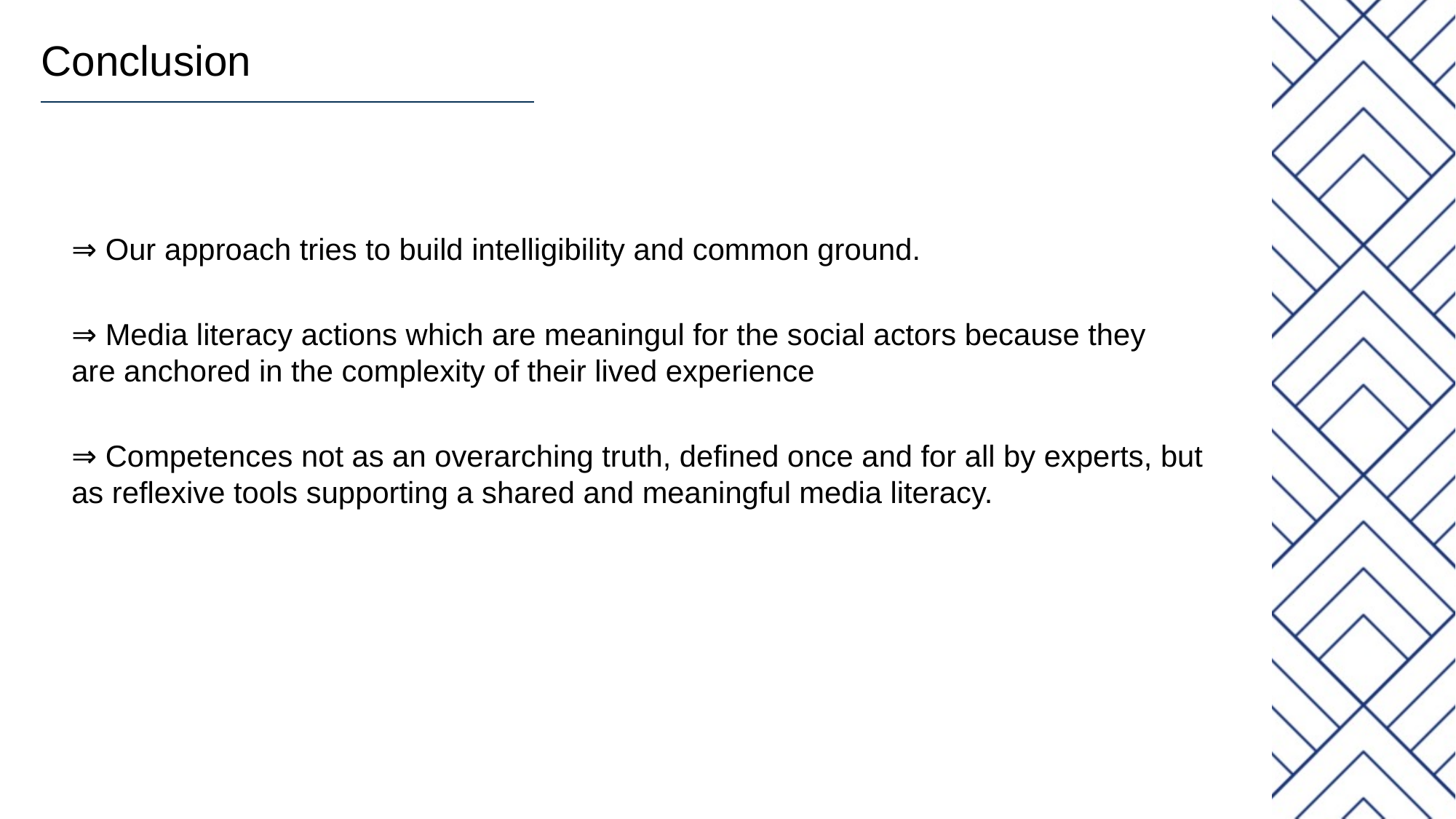

# Conclusion

⇒ Our approach tries to build intelligibility and common ground.

⇒ Media literacy actions which are meaningul for the social actors because they are anchored in the complexity of their lived experience

⇒ Competences not as an overarching truth, defined once and for all by experts, but as reflexive tools supporting a shared and meaningful media literacy.